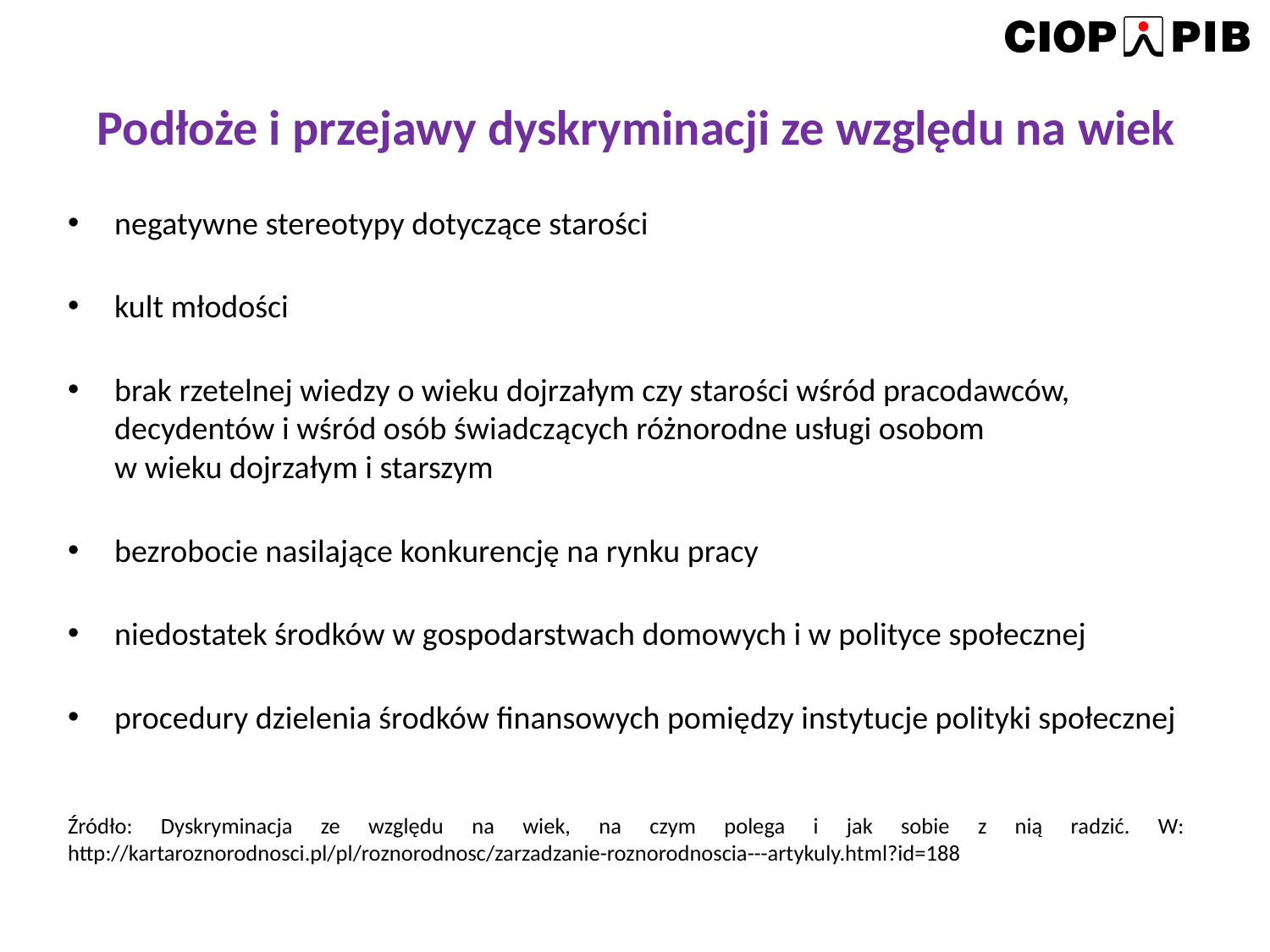

# Podłoże i przejawy dyskryminacji ze względu na wiek
negatywne stereotypy dotyczące starości
kult młodości
brak rzetelnej wiedzy o wieku dojrzałym czy starości wśród pracodawców, decydentów i wśród osób świadczących różnorodne usługi osobom
w wieku dojrzałym i starszym
bezrobocie nasilające konkurencję na rynku pracy
niedostatek środków w gospodarstwach domowych i w polityce społecznej
procedury dzielenia środków finansowych pomiędzy instytucje polityki społecznej

Źródło: Dyskryminacja ze względu na wiek, na czym polega i jak sobie z nią radzić. W: http://kartaroznorodnosci.pl/pl/roznorodnosc/zarzadzanie-roznorodnoscia---artykuly.html?id=188